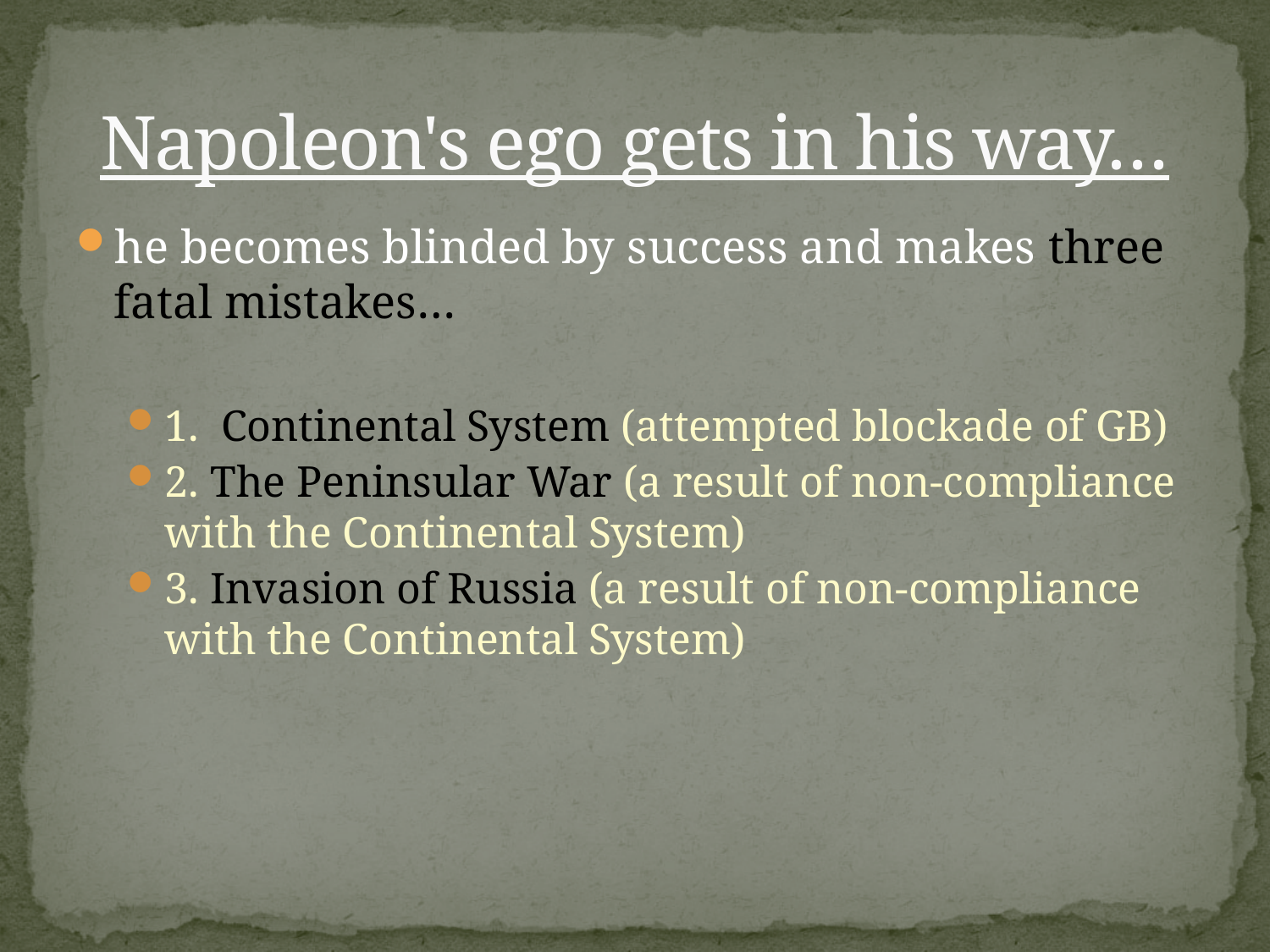

# Napoleon's ego gets in his way…
he becomes blinded by success and makes three fatal mistakes…

1.  Continental System (attempted blockade of GB)
2. The Peninsular War (a result of non-compliance with the Continental System)
3. Invasion of Russia (a result of non-compliance with the Continental System)